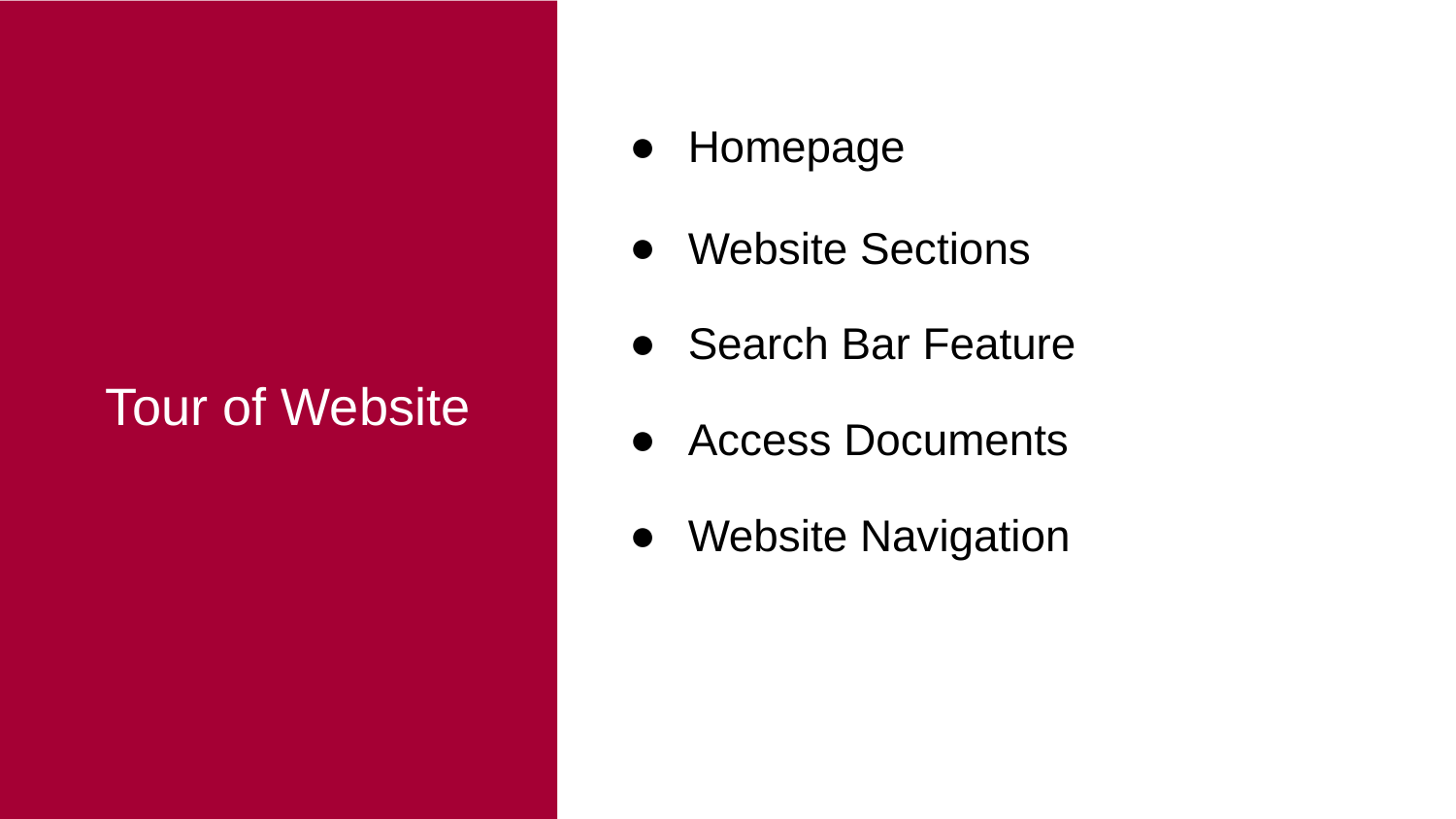

Homepage
Website Sections
Search Bar Feature
Access Documents
Website Navigation

# Tour of Website